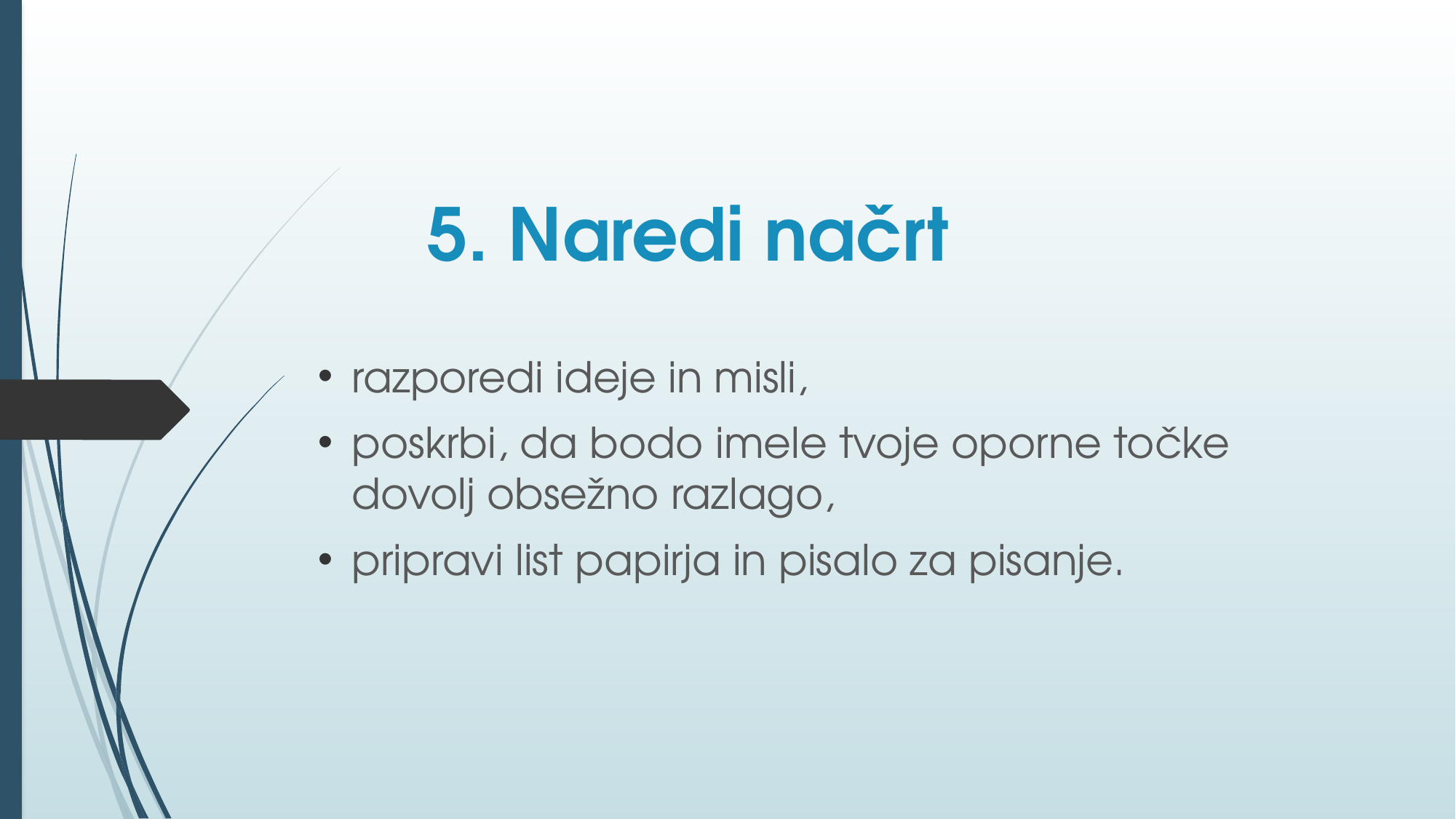

# 5. Naredi načrt
razporedi ideje in misli,
poskrbi, da bodo imele tvoje oporne točke dovolj obsežno razlago,
pripravi list papirja in pisalo za pisanje.